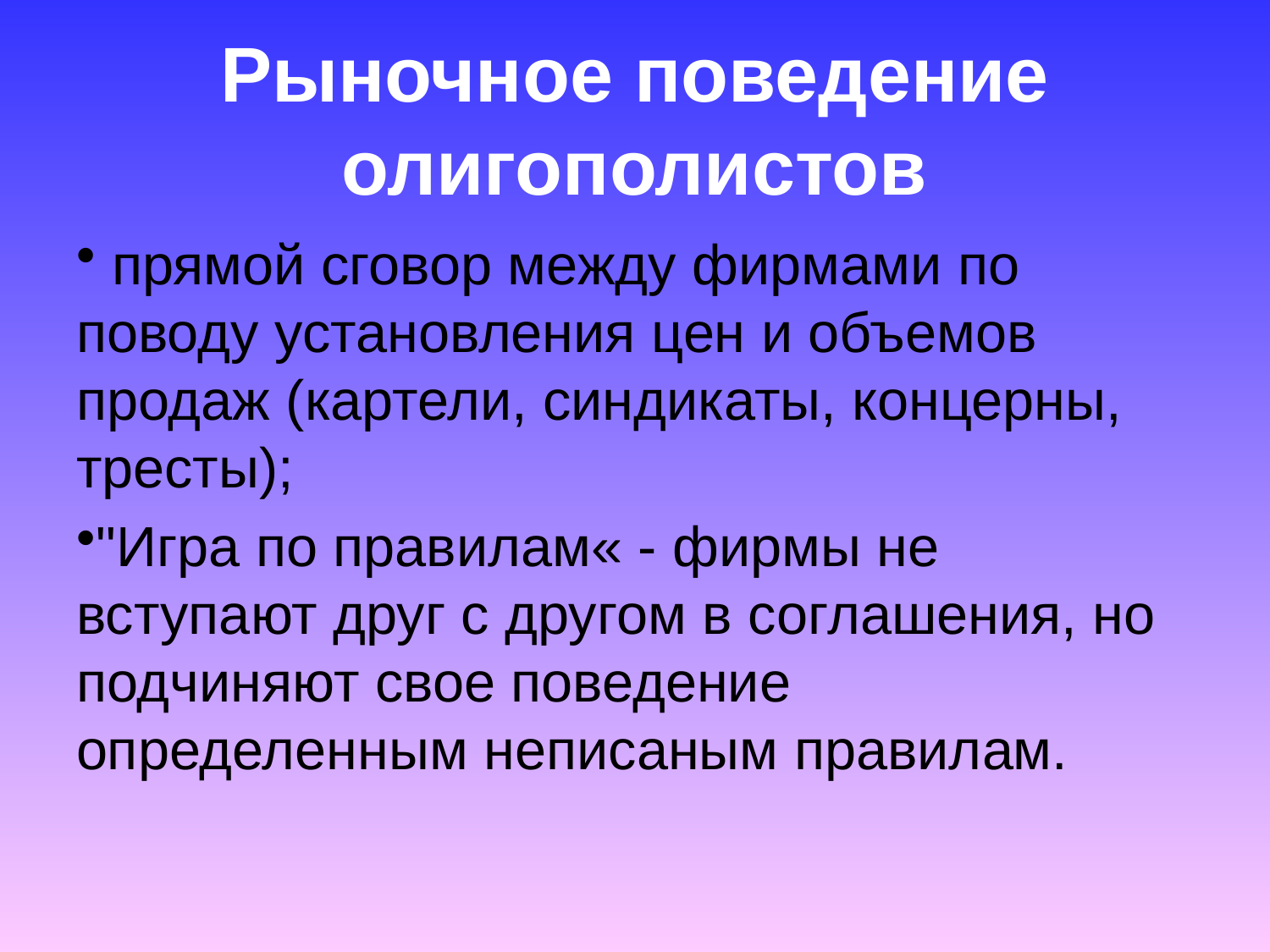

# Рыночное поведение олигополистов
 прямой сговор между фирмами по поводу установления цен и объемов продаж (картели, синдикаты, концерны, тресты);
"Игра по правилам« - фирмы не вступают друг с другом в соглашения, но подчиняют свое поведение определенным неписаным правилам.